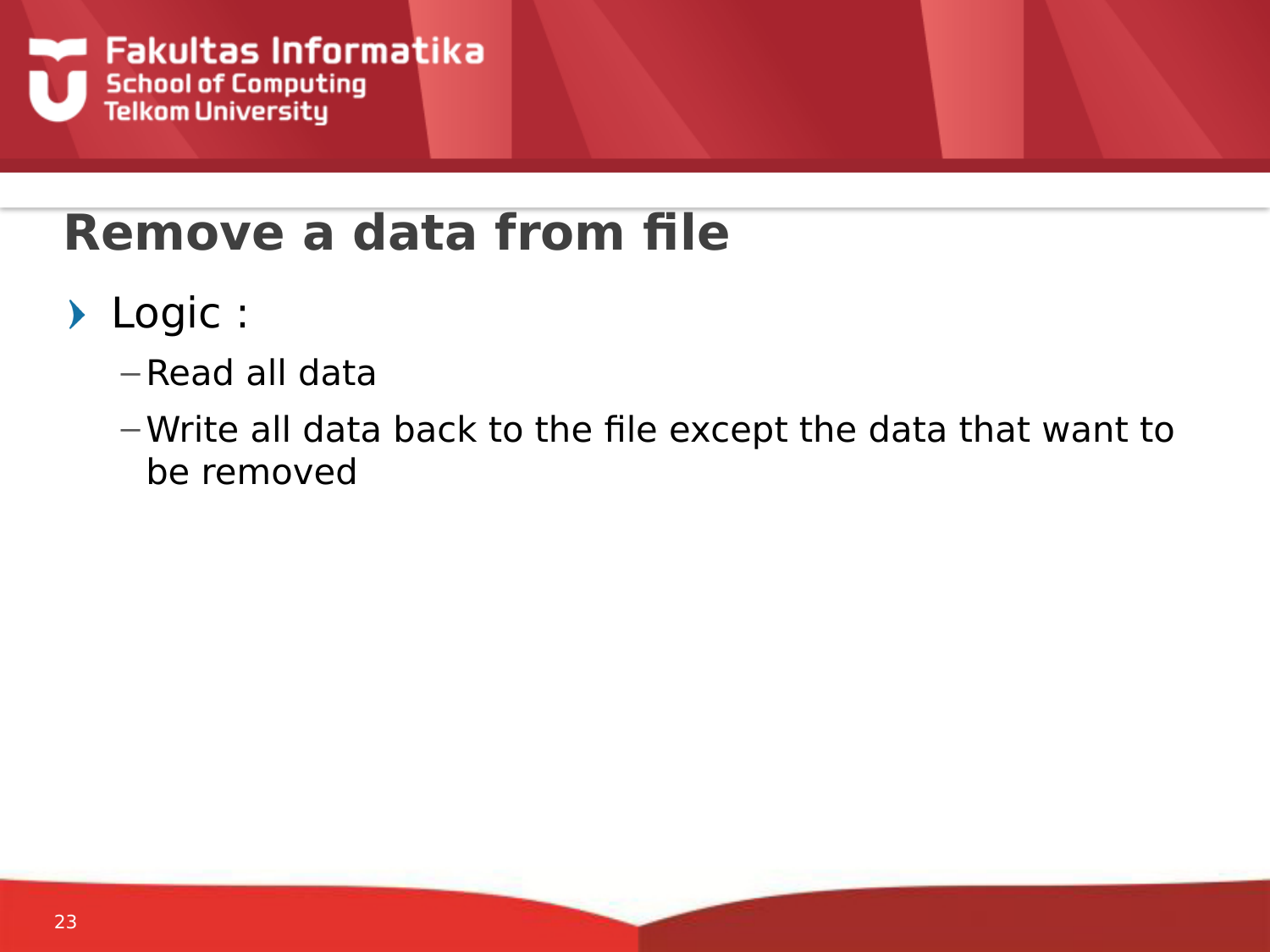

# Remove a data from file
Logic :
Read all data
Write all data back to the file except the data that want to be removed

23